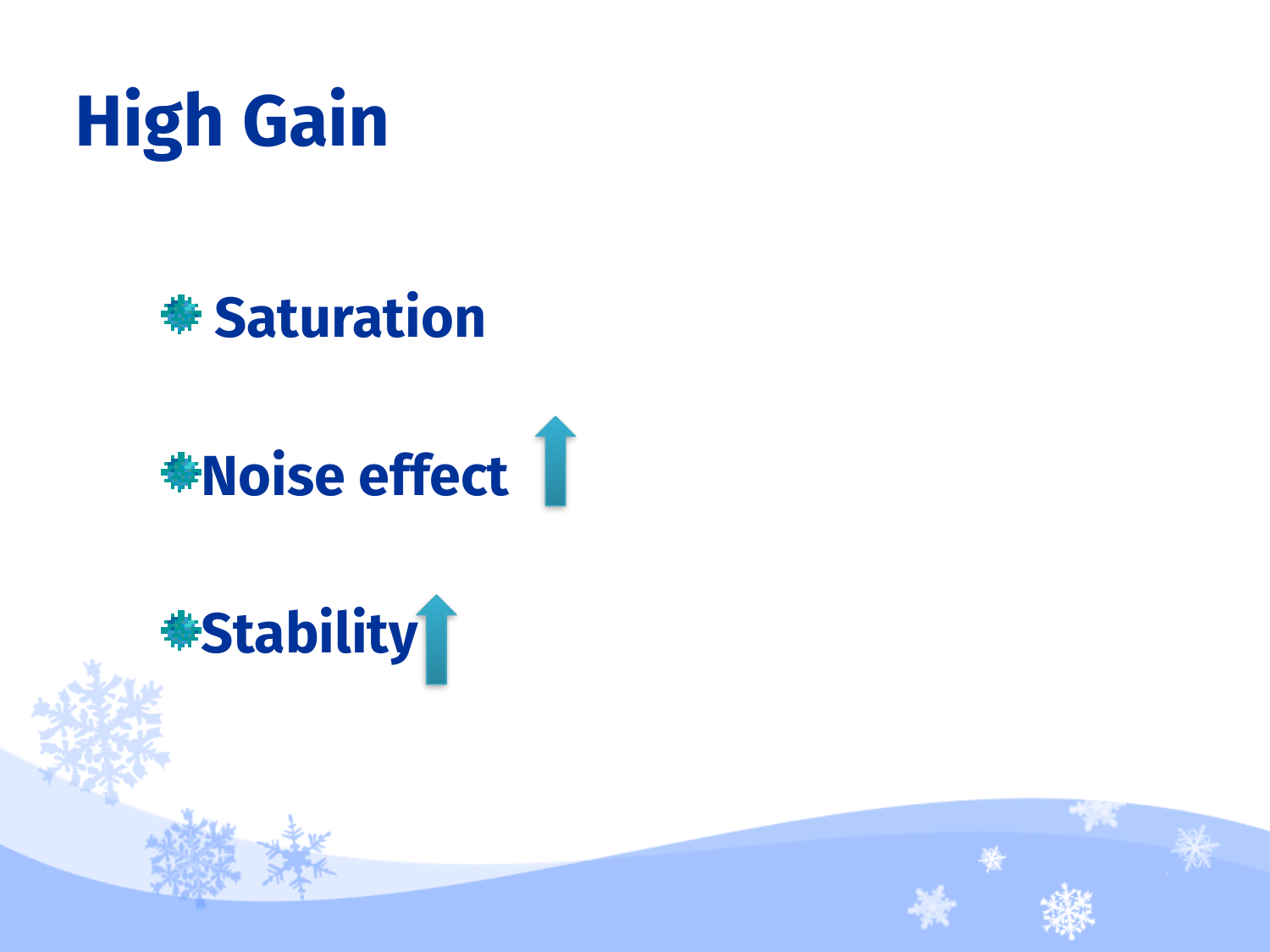

# High Gain
 Saturation

Noise effect

Stability